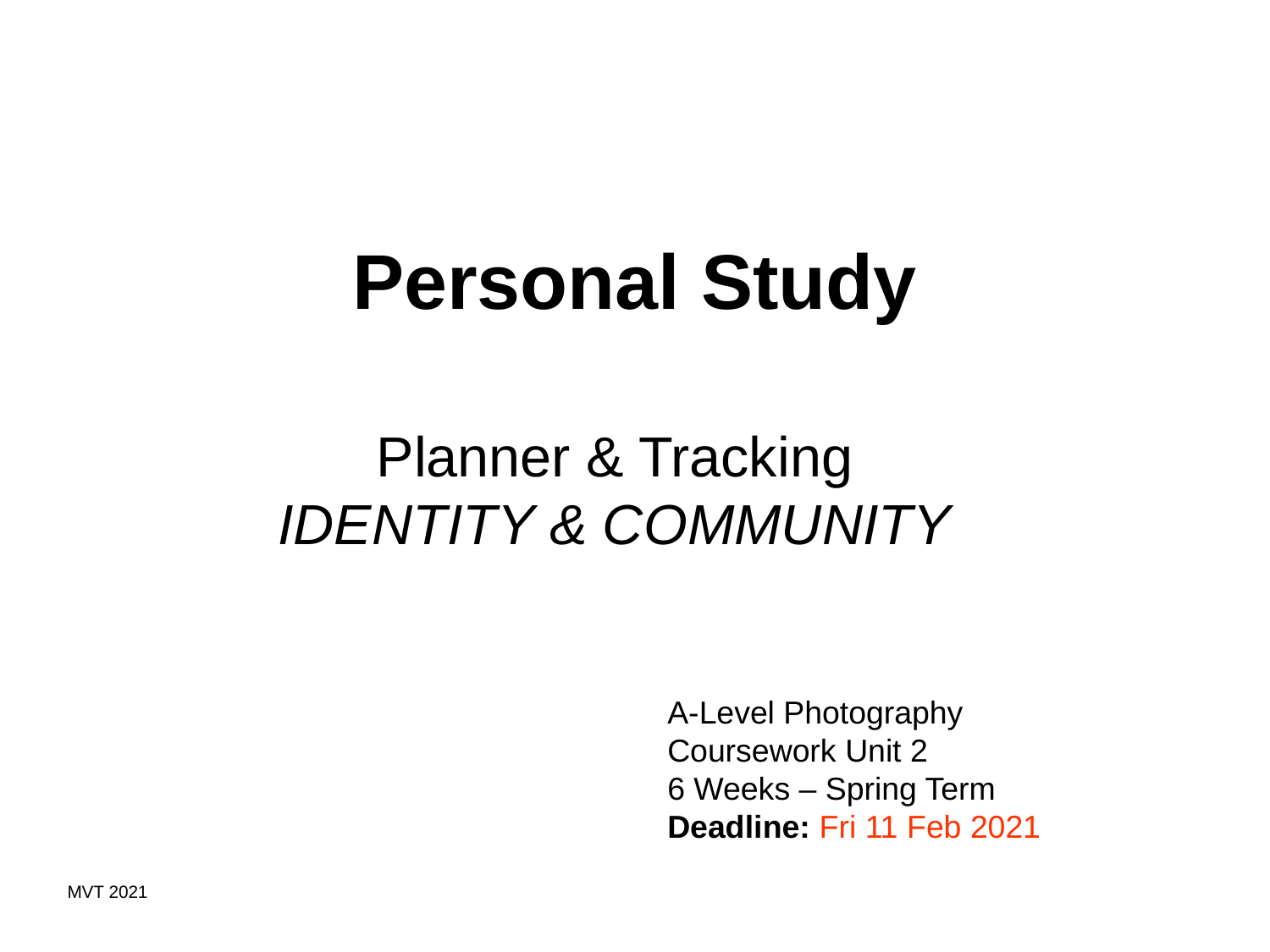

Personal Study
Planner & Tracking
IDENTITY & COMMUNITY

A-Level Photography
Coursework Unit 2
6 Weeks – Spring Term
Deadline: Fri 11 Feb 2021

MVT 2021